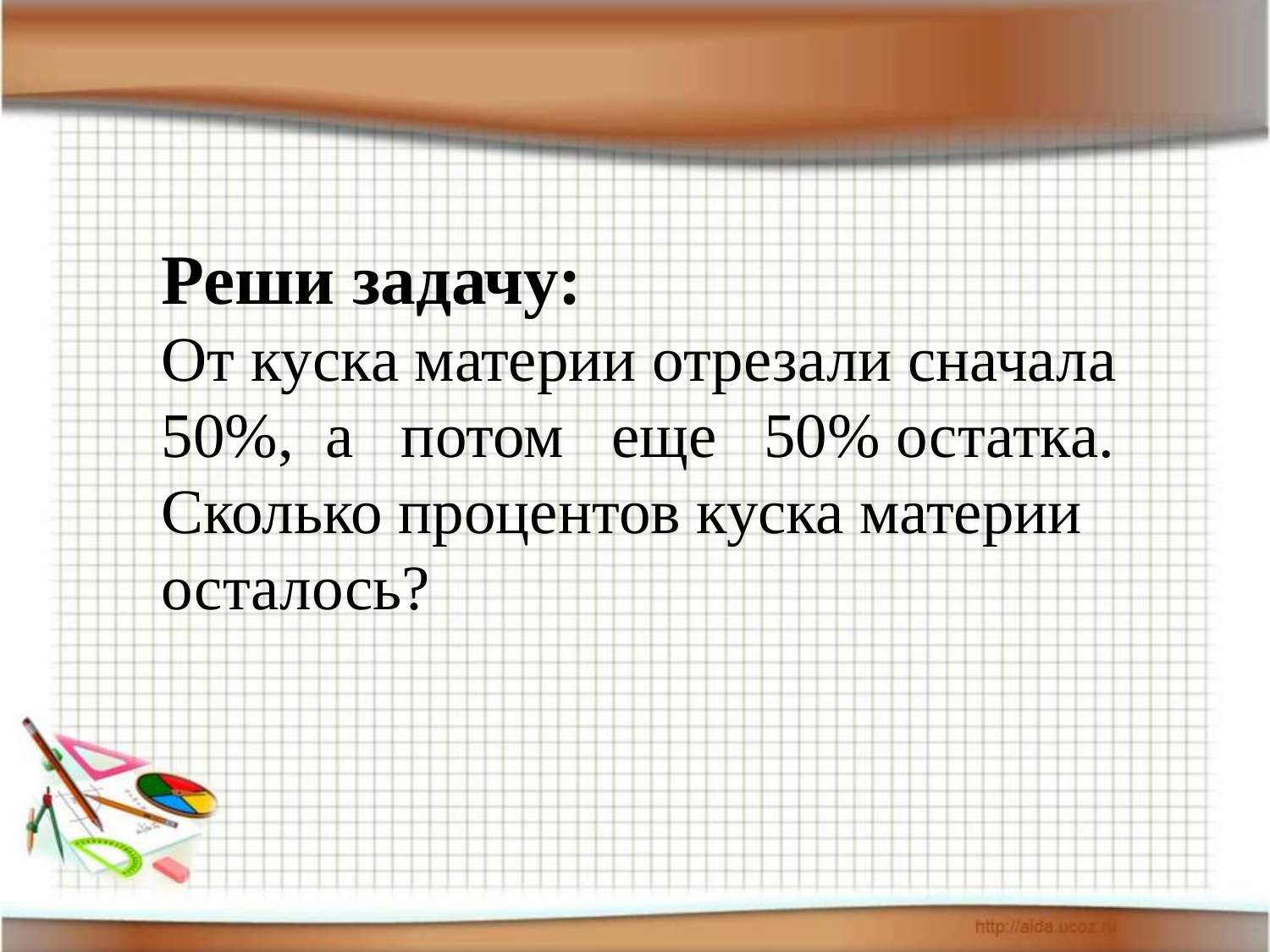

# Реши задачу: От куска материи отрезали сначала 50%,  а   потом   еще   50% остатка. Сколько процентов куска материи осталось?